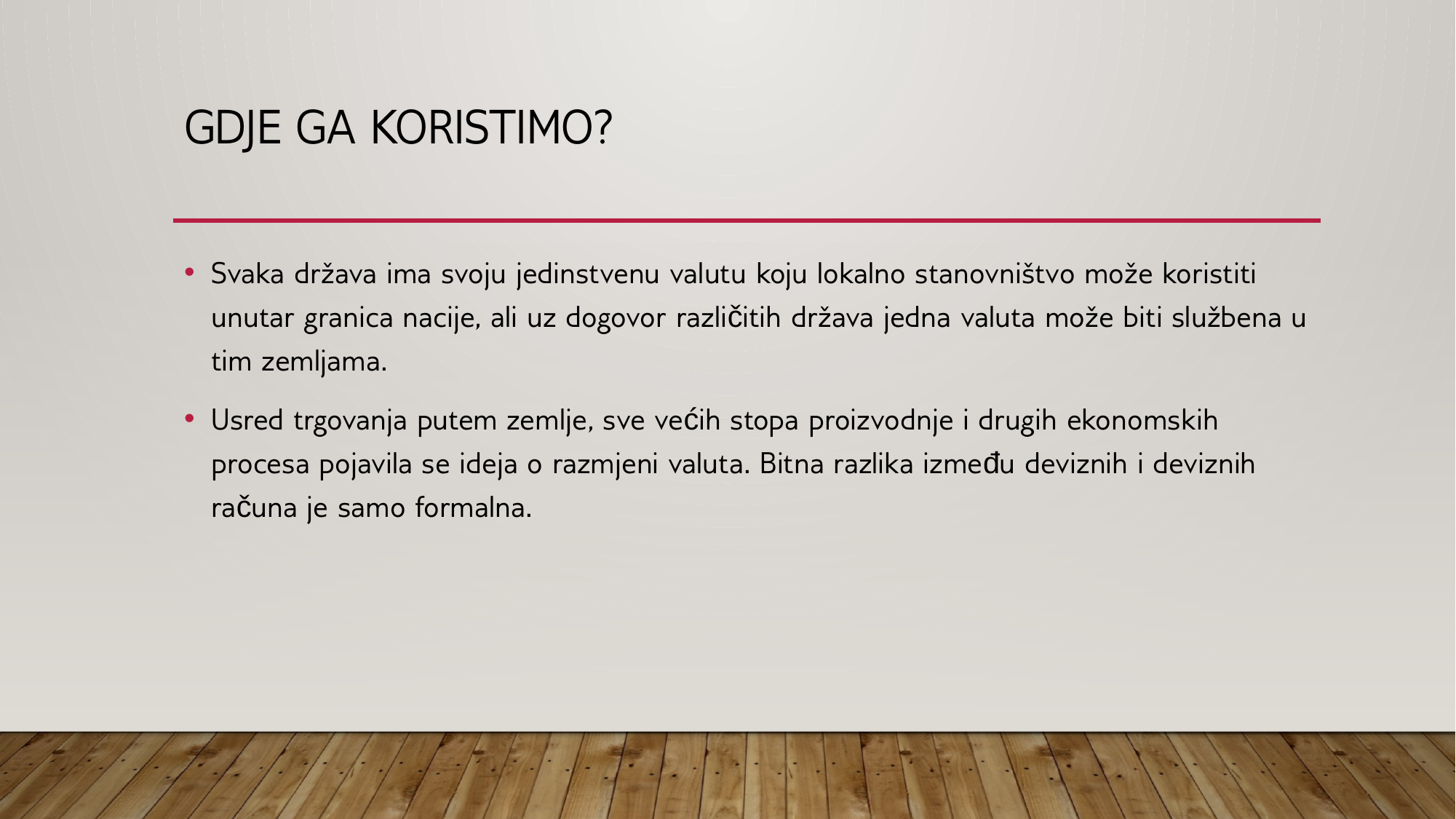

# GDJE GA KORISTIMO?
Svaka država ima svoju jedinstvenu valutu koju lokalno stanovništvo može koristiti unutar granica nacije, ali uz dogovor različitih država jedna valuta može biti službena u tim zemljama.
Usred trgovanja putem zemlje, sve većih stopa proizvodnje i drugih ekonomskih procesa pojavila se ideja o razmjeni valuta. Bitna razlika između deviznih i deviznih računa je samo formalna.